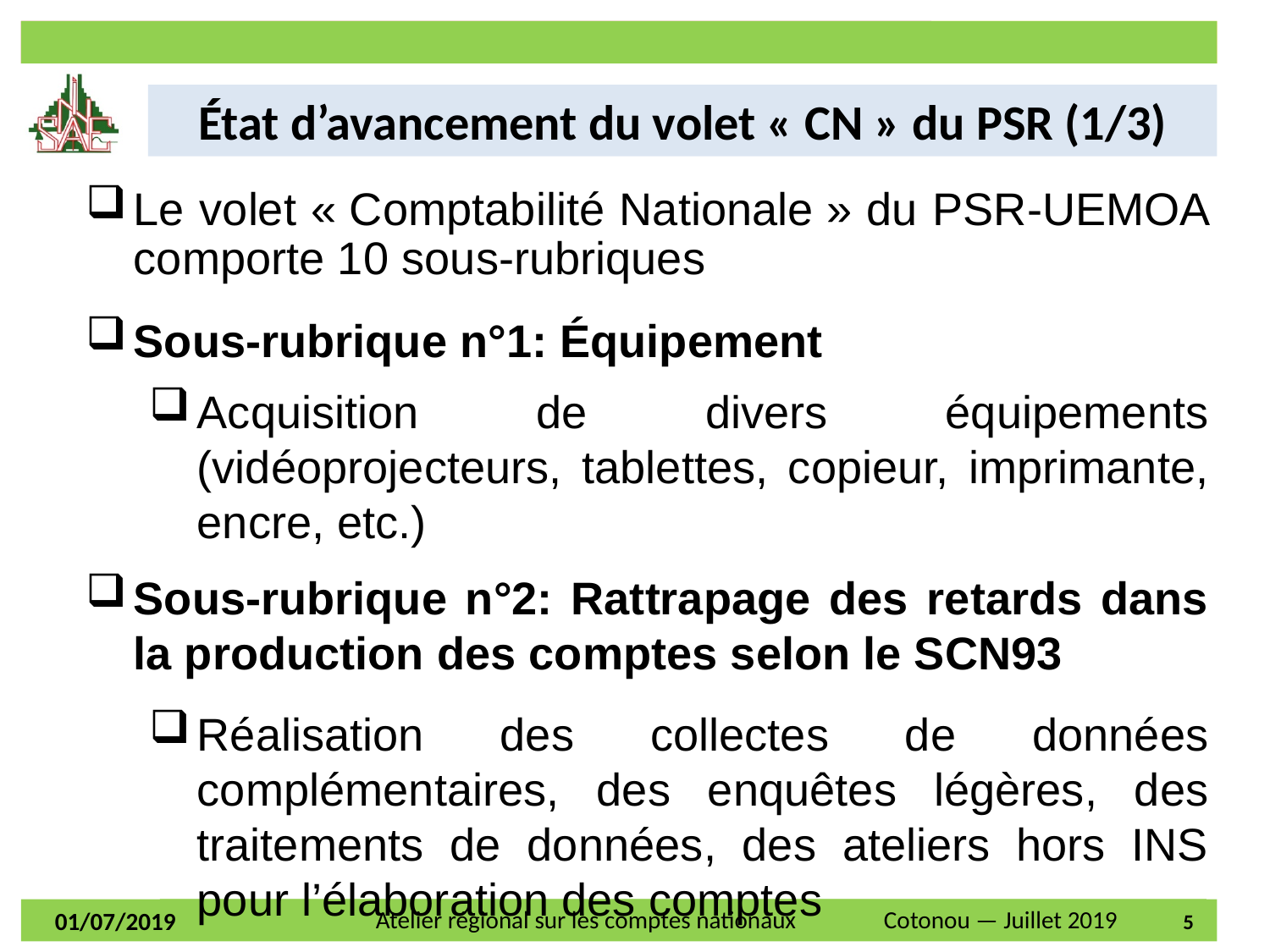

État d’avancement du volet « CN » du PSR (1/3)

Le volet « Comptabilité Nationale » du PSR-UEMOA comporte 10 sous-rubriques
Sous-rubrique n°1: Équipement
Acquisition de divers équipements (vidéoprojecteurs, tablettes, copieur, imprimante, encre, etc.)
Sous-rubrique n°2: Rattrapage des retards dans la production des comptes selon le SCN93
Réalisation des collectes de données complémentaires, des enquêtes légères, des traitements de données, des ateliers hors INS pour l’élaboration des comptes